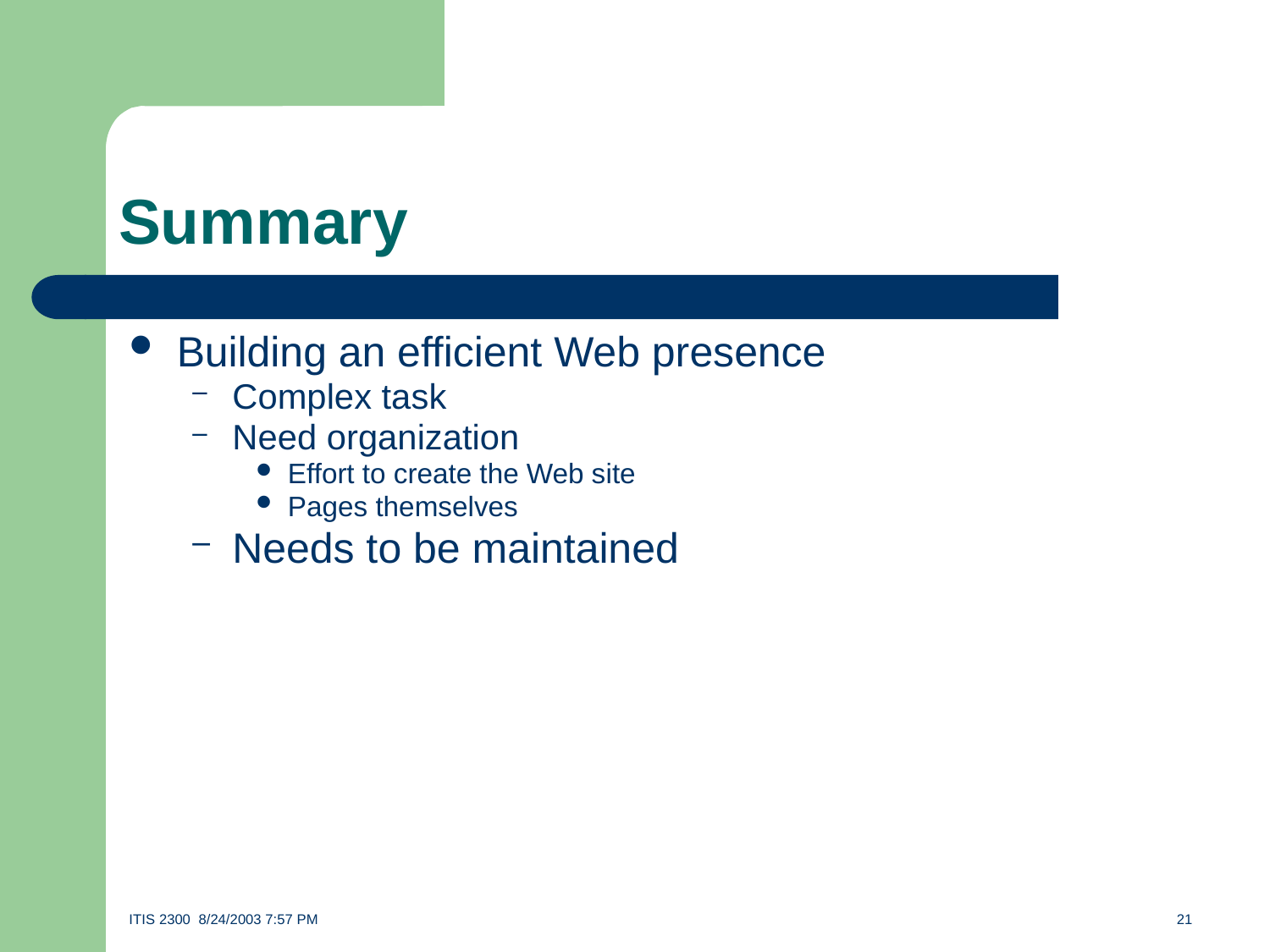

# Summary
Building an efficient Web presence
Complex task
Need organization
Effort to create the Web site
Pages themselves
Needs to be maintained
ITIS 2300  8/24/2003 7:57 PM	21